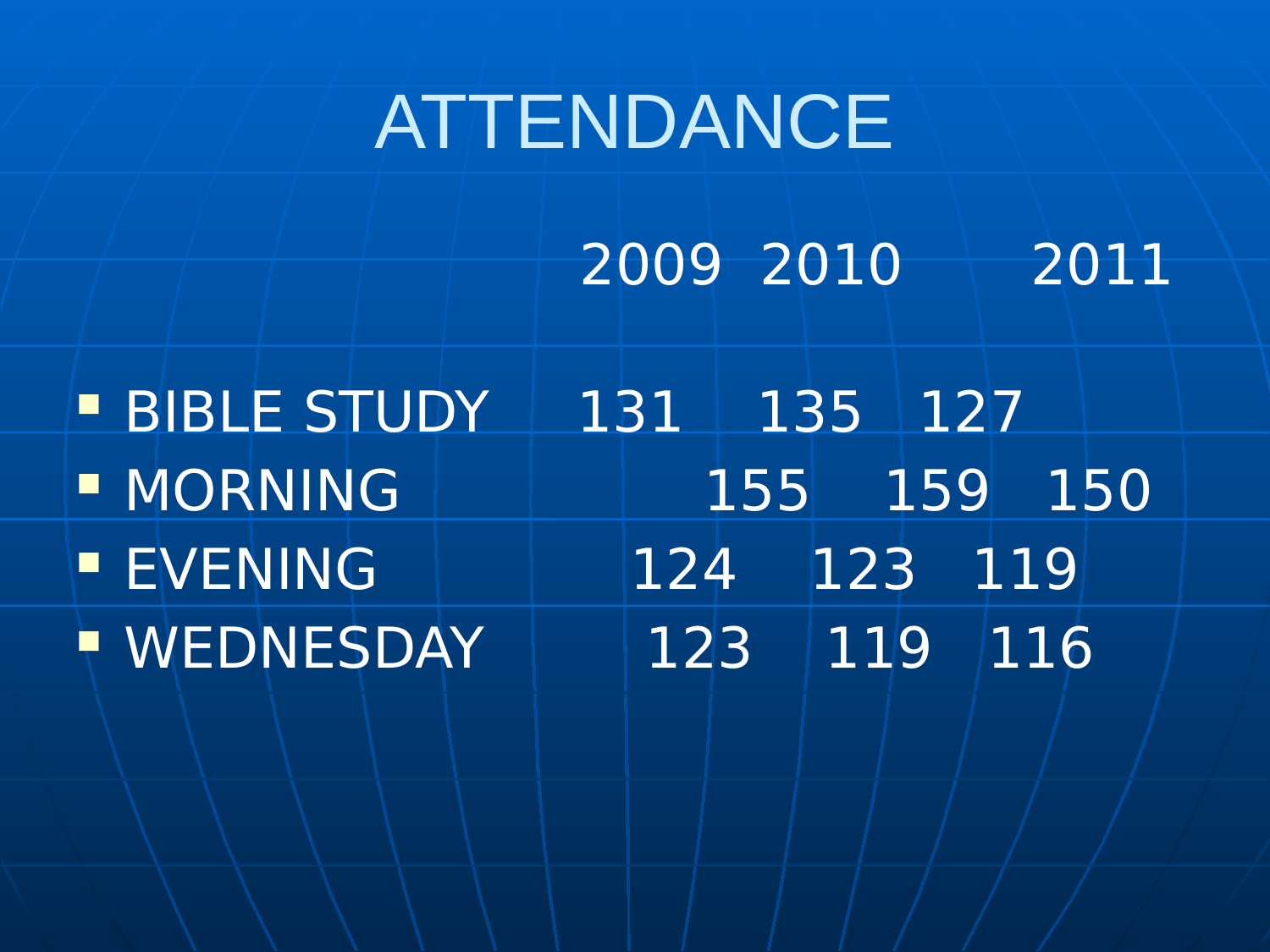

# ATTENDANCE
                            2009  2010	 2011
BIBLE STUDY	    131    135   127
MORNING  		    155    159   150
EVENING              124    123   119
WEDNESDAY         123    119   116